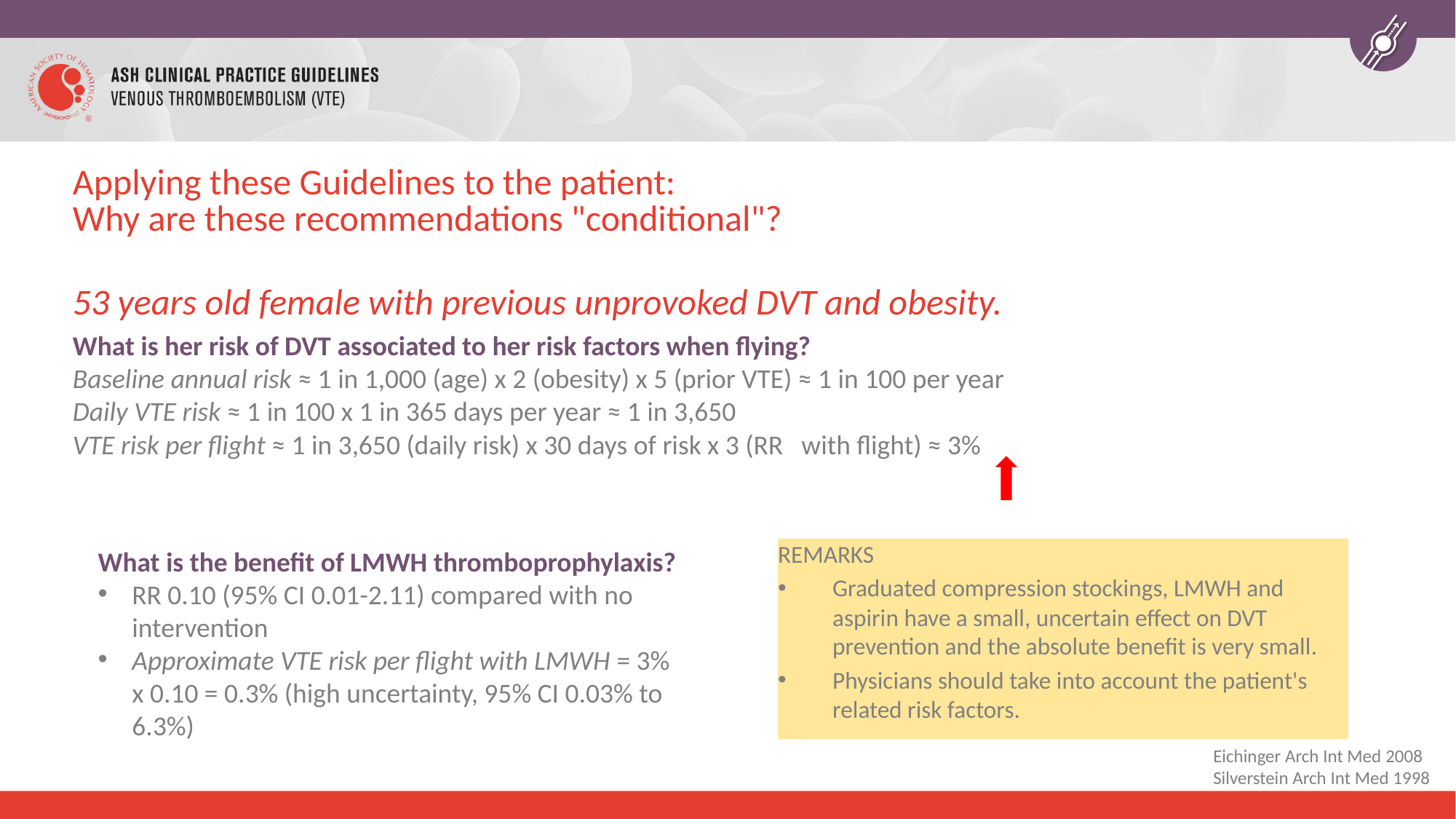

# Applying these Guidelines to the patient: Why are these recommendations "conditional"?
53 years old female with previous unprovoked DVT and obesity.

What is her risk of DVT associated to her risk factors when flying?
Baseline annual risk ≈ 1 in 1,000 (age) x 2 (obesity) x 5 (prior VTE) ≈ 1 in 100 per year
Daily VTE risk ≈ 1 in 100 x 1 in 365 days per year ≈ 1 in 3,650
VTE risk per flight ≈ 1 in 3,650 (daily risk) x 30 days of risk x 3 (RR   with flight) ≈ 3%

What is the benefit of LMWH thromboprophylaxis?
RR 0.10 (95% CI 0.01-2.11) compared with no intervention
Approximate VTE risk per flight with LMWH = 3% x 0.10 = 0.3% (high uncertainty, 95% CI 0.03% to 6.3%)
REMARKS
Graduated compression stockings, LMWH and aspirin have a small, uncertain effect on DVT prevention and the absolute benefit is very small.
Physicians should take into account the patient's related risk factors.
Eichinger Arch Int Med 2008
Silverstein Arch Int Med 1998